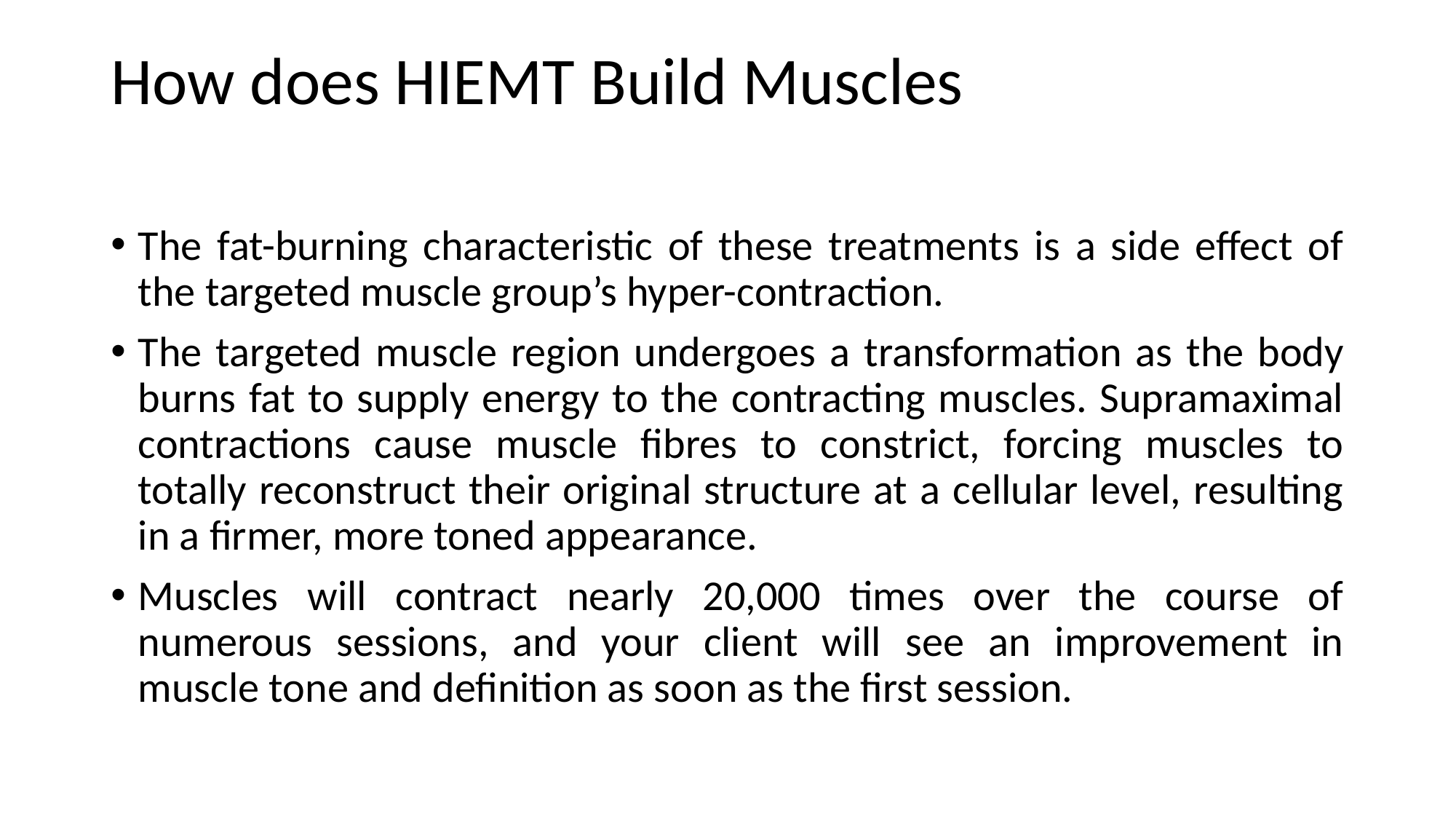

# How does HIEMT Build Muscles
The fat-burning characteristic of these treatments is a side effect of the targeted muscle group’s hyper-contraction.
The targeted muscle region undergoes a transformation as the body burns fat to supply energy to the contracting muscles. Supramaximal contractions cause muscle fibres to constrict, forcing muscles to totally reconstruct their original structure at a cellular level, resulting in a firmer, more toned appearance.
Muscles will contract nearly 20,000 times over the course of numerous sessions, and your client will see an improvement in muscle tone and definition as soon as the first session.